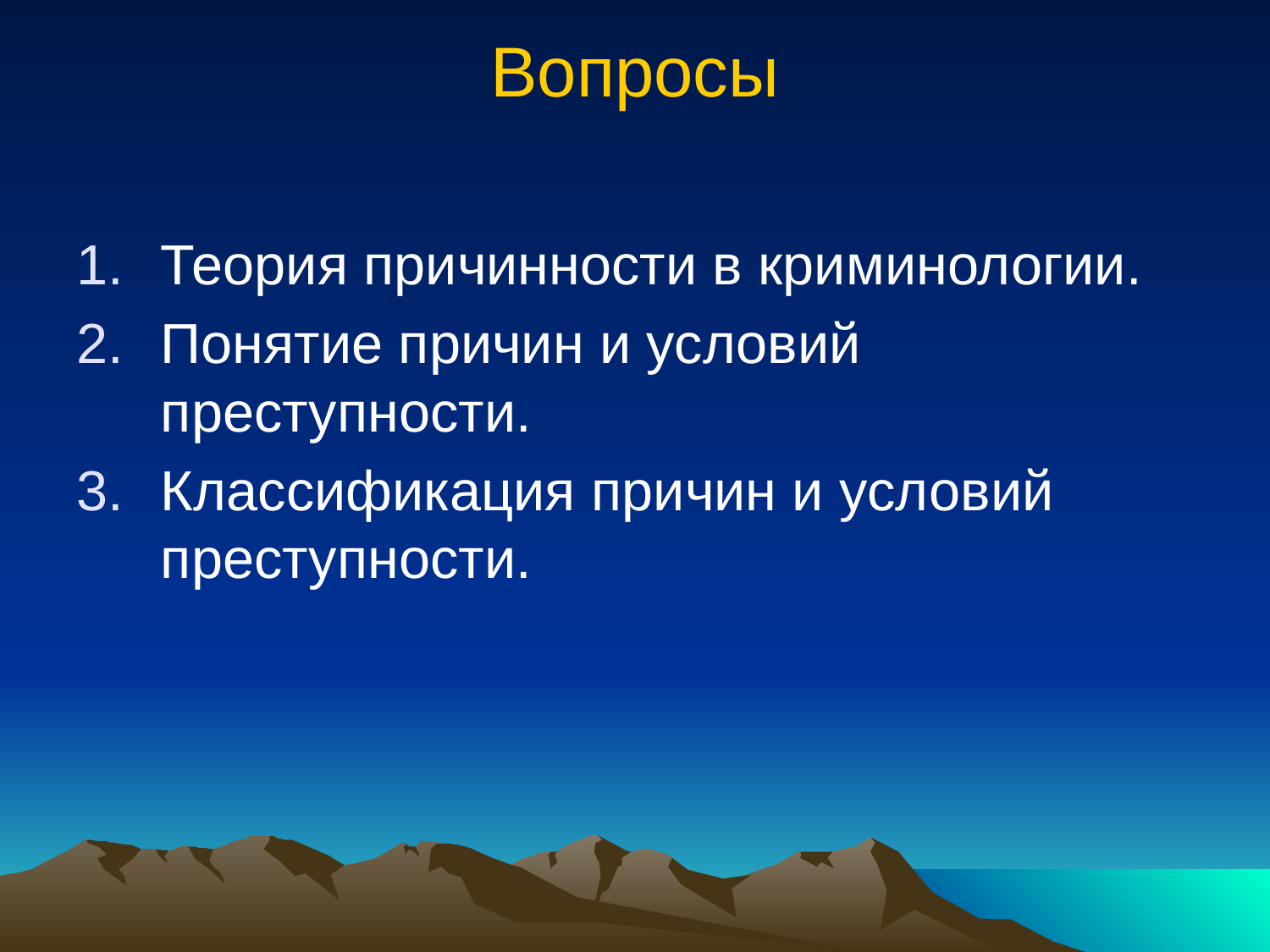

# Вопросы
Теория причинности в криминологии.
Понятие причин и условий преступности.
Классификация причин и условий преступности.